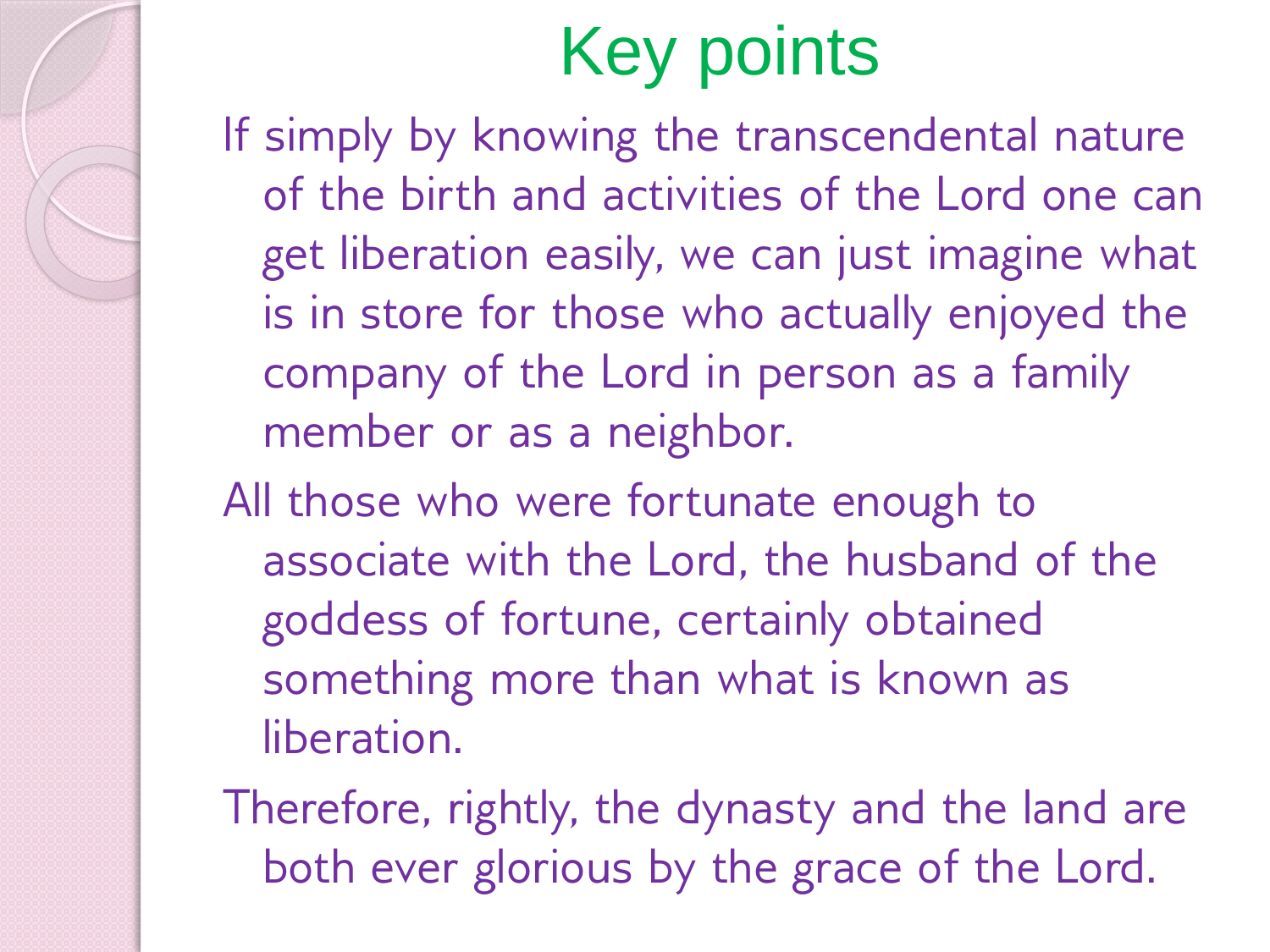

# Key points
If simply by knowing the transcendental nature of the birth and activities of the Lord one can get liberation easily, we can just imagine what is in store for those who actually enjoyed the company of the Lord in person as a family member or as a neighbor.
All those who were fortunate enough to associate with the Lord, the husband of the goddess of fortune, certainly obtained something more than what is known as liberation.
Therefore, rightly, the dynasty and the land are both ever glorious by the grace of the Lord.